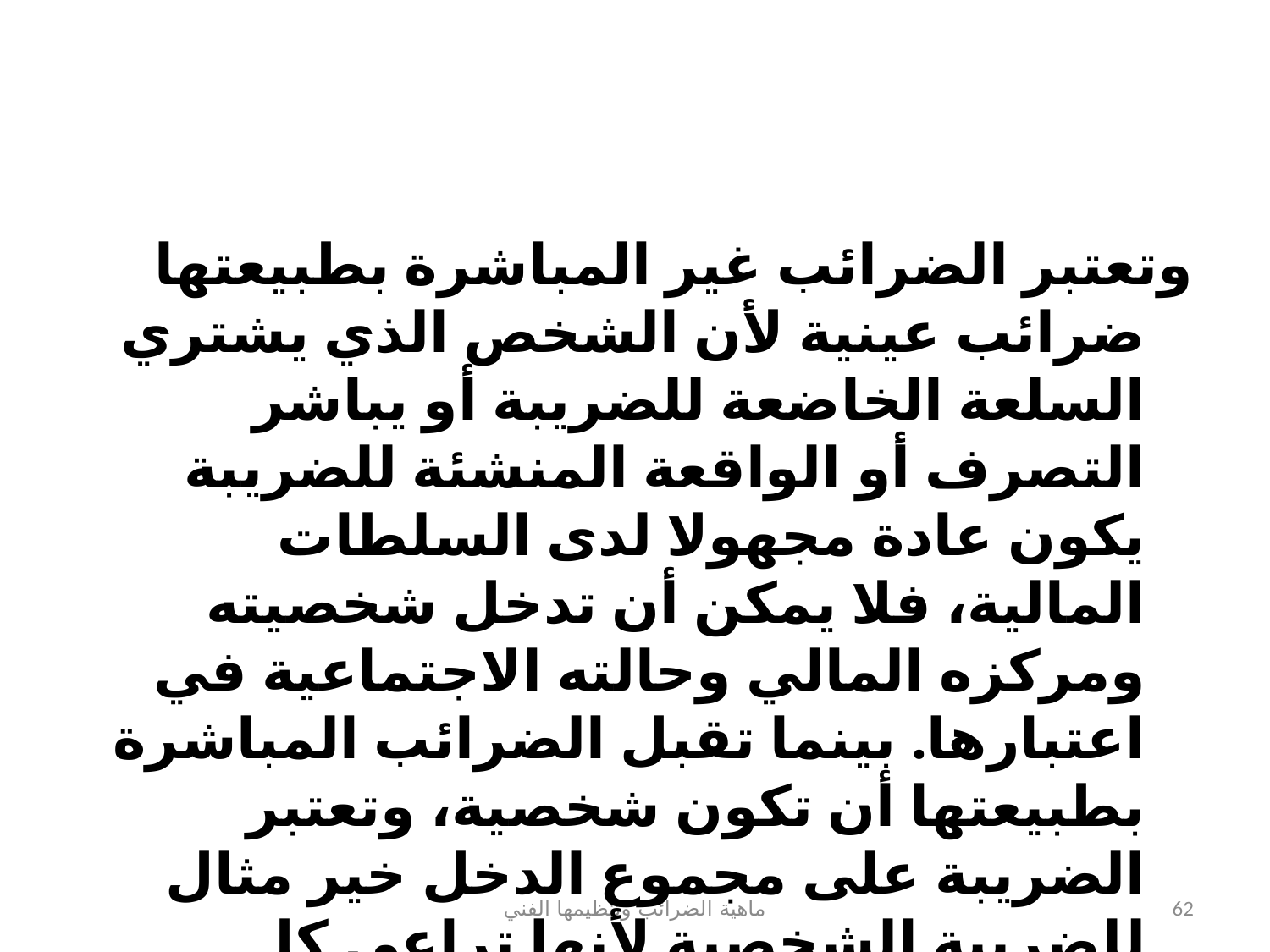

#
وتعتبر الضرائب غير المباشرة بطبيعتها ضرائب عينية لأن الشخص الذي يشتري السلعة الخاضعة للضريبة أو يباشر التصرف أو الواقعة المنشئة للضريبة يكون عادة مجهولا لدى السلطات المالية، فلا يمكن أن تدخل شخصيته ومركزه المالي وحالته الاجتماعية في اعتبارها. بينما تقبل الضرائب المباشرة بطبيعتها أن تكون شخصية، وتعتبر الضريبة على مجموع الدخل خير مثال للضريبة الشخصية لأنها تراعي كل ظروف الممول من حيث مقدار دخله وأعبائه العائلية وديونه وحالته الاجتماعية.
وعناصر شخصية الضريبة كثيرة، نكتفي باستعراض أهمها:
ماهية الضرائب وتنظيمها الفني
62